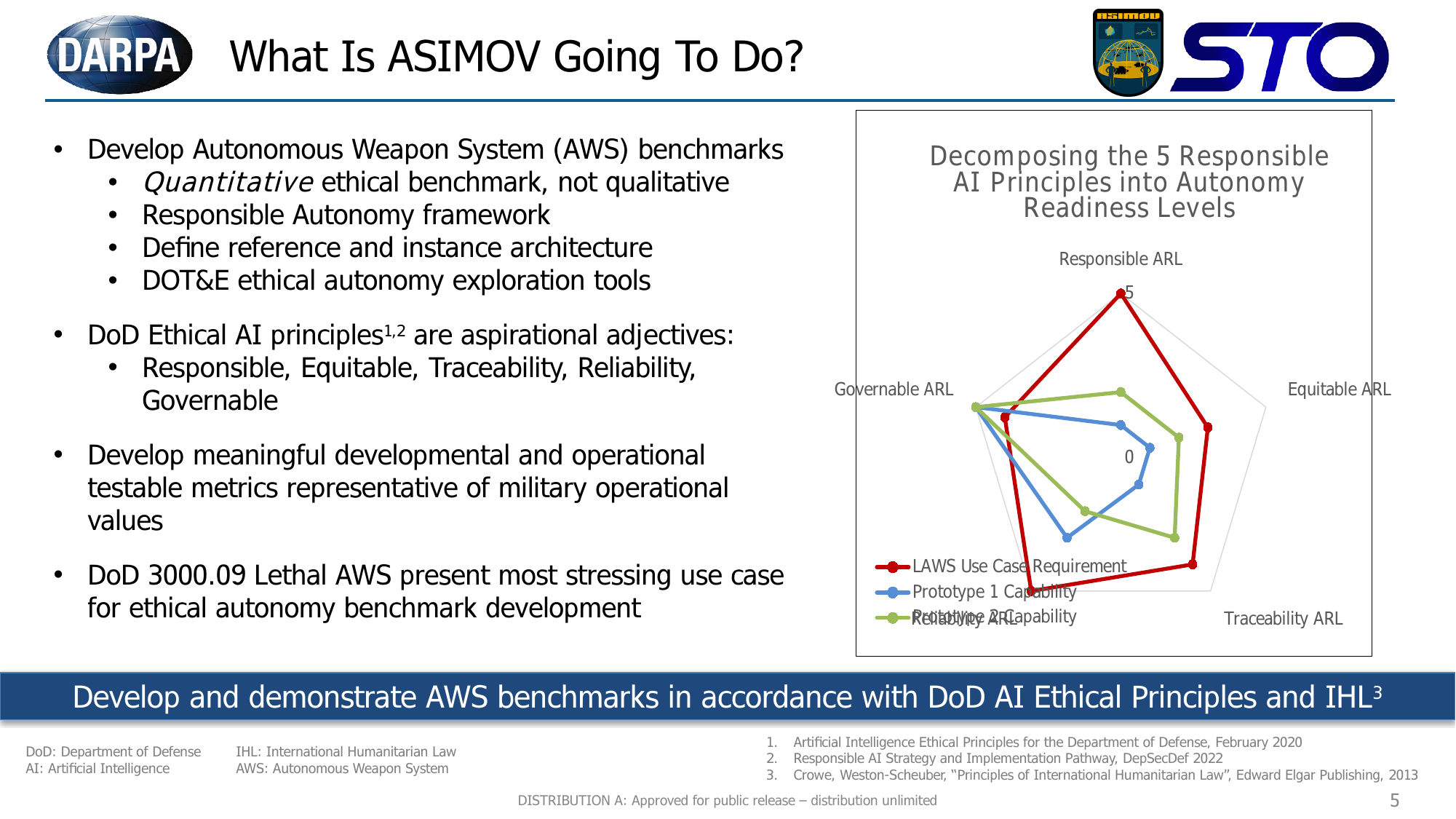

# What Is ASIMOV Going To Do?

### Chart: Decomposing the 5 Responsible AI Principles into Autonomy Readiness Levels

| Category | LAWS Use Case Requirement | Prototype 1 Capability | Prototype 2 Capability |
|---|---|---|---|
| Responsible ARL | 5.0 | 1.0 | 2.0 |
| Equitable ARL | 3.0 | 1.0 | 2.0 |
| Traceability ARL | 4.0 | 1.0 | 3.0 |
| Reliability ARL | 5.0 | 3.0 | 2.0 |
| Governable ARL | 4.0 | 5.0 | 5.0 |
Develop Autonomous Weapon System (AWS) benchmarks
Quantitative ethical benchmark, not qualitative
Responsible Autonomy framework
Define reference and instance architecture
DOT&E ethical autonomy exploration tools

DoD Ethical AI principles1,2 are aspirational adjectives:
Responsible, Equitable, Traceability, Reliability, Governable

Develop meaningful developmental and operational testable metrics representative of military operational values

DoD 3000.09 Lethal AWS present most stressing use case for ethical autonomy benchmark development
Develop and demonstrate AWS benchmarks in accordance with DoD AI Ethical Principles and IHL3
Artificial Intelligence Ethical Principles for the Department of Defense, February 2020
Responsible AI Strategy and Implementation Pathway, DepSecDef 2022
Crowe, Weston-Scheuber, “Principles of International Humanitarian Law”, Edward Elgar Publishing, 2013
DoD: Department of Defense
AI: Artificial Intelligence
IHL: International Humanitarian Law
AWS: Autonomous Weapon System
DISTRIBUTION A: Approved for public release – distribution unlimited
5